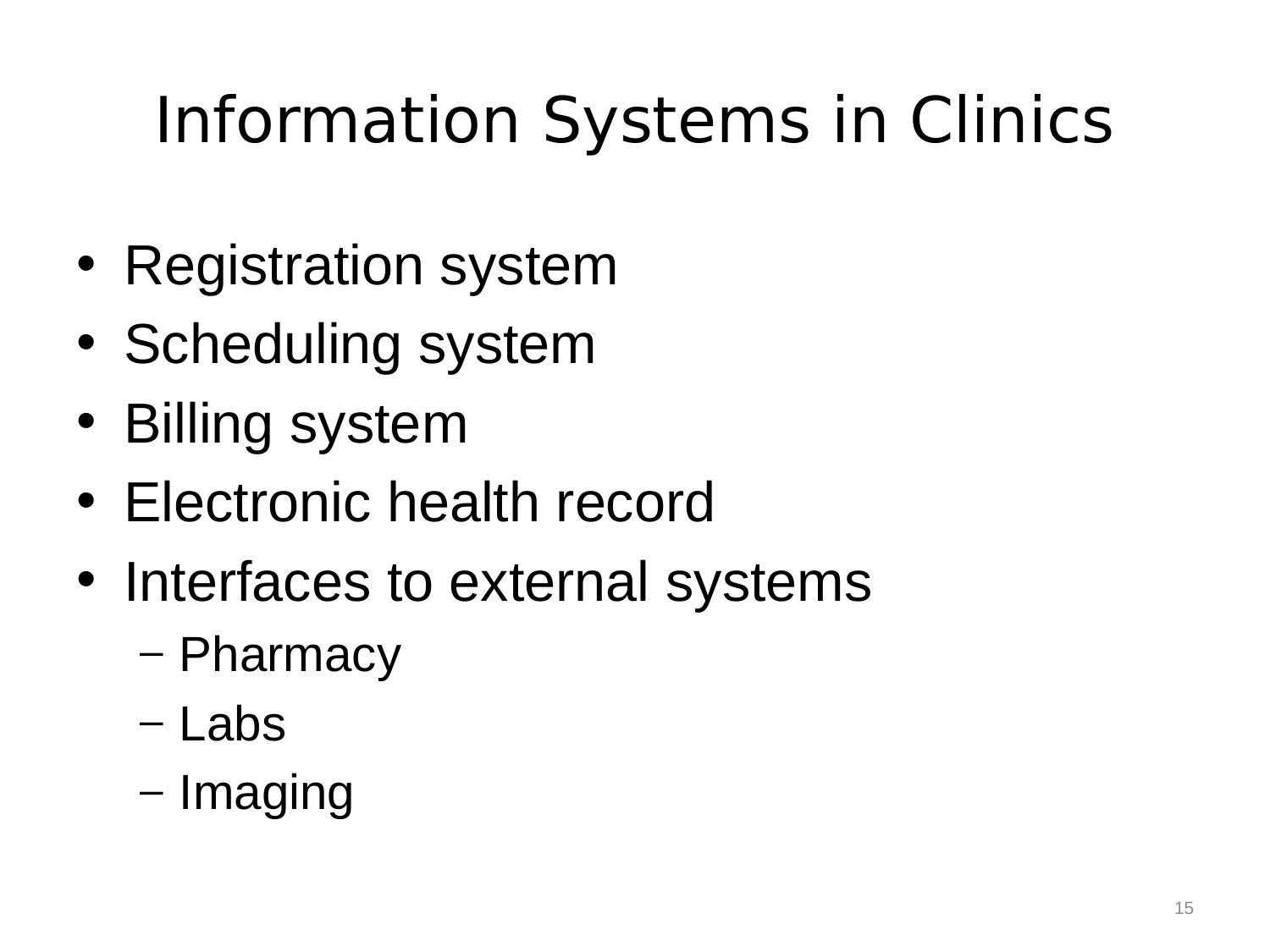

# Information Systems in Clinics
Registration system
Scheduling system
Billing system
Electronic health record
Interfaces to external systems
Pharmacy
Labs
Imaging
15